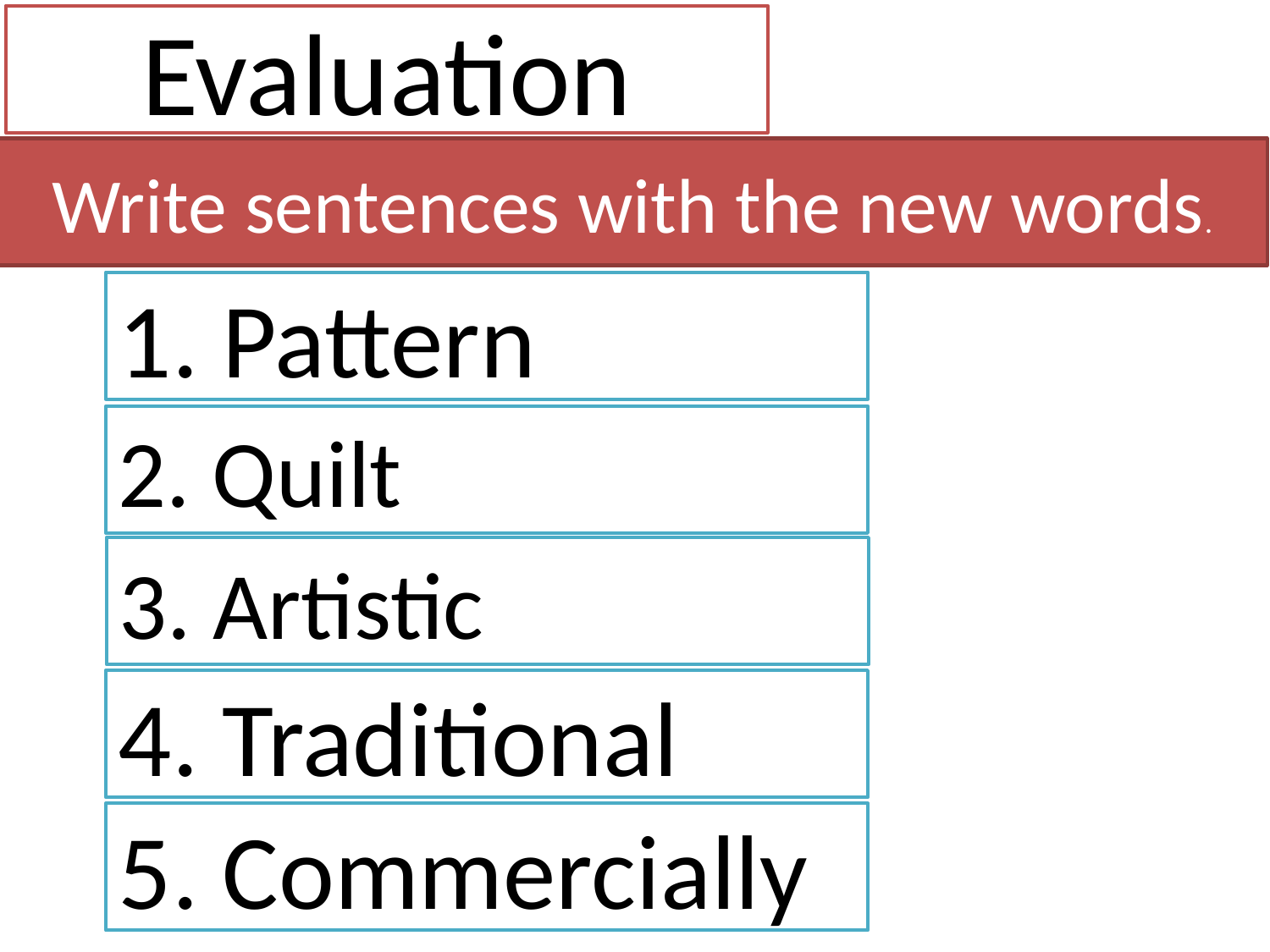

Evaluation
Write sentences with the new words.
1. Pattern
2. Quilt
3. Artistic
4. Traditional
5. Commercially